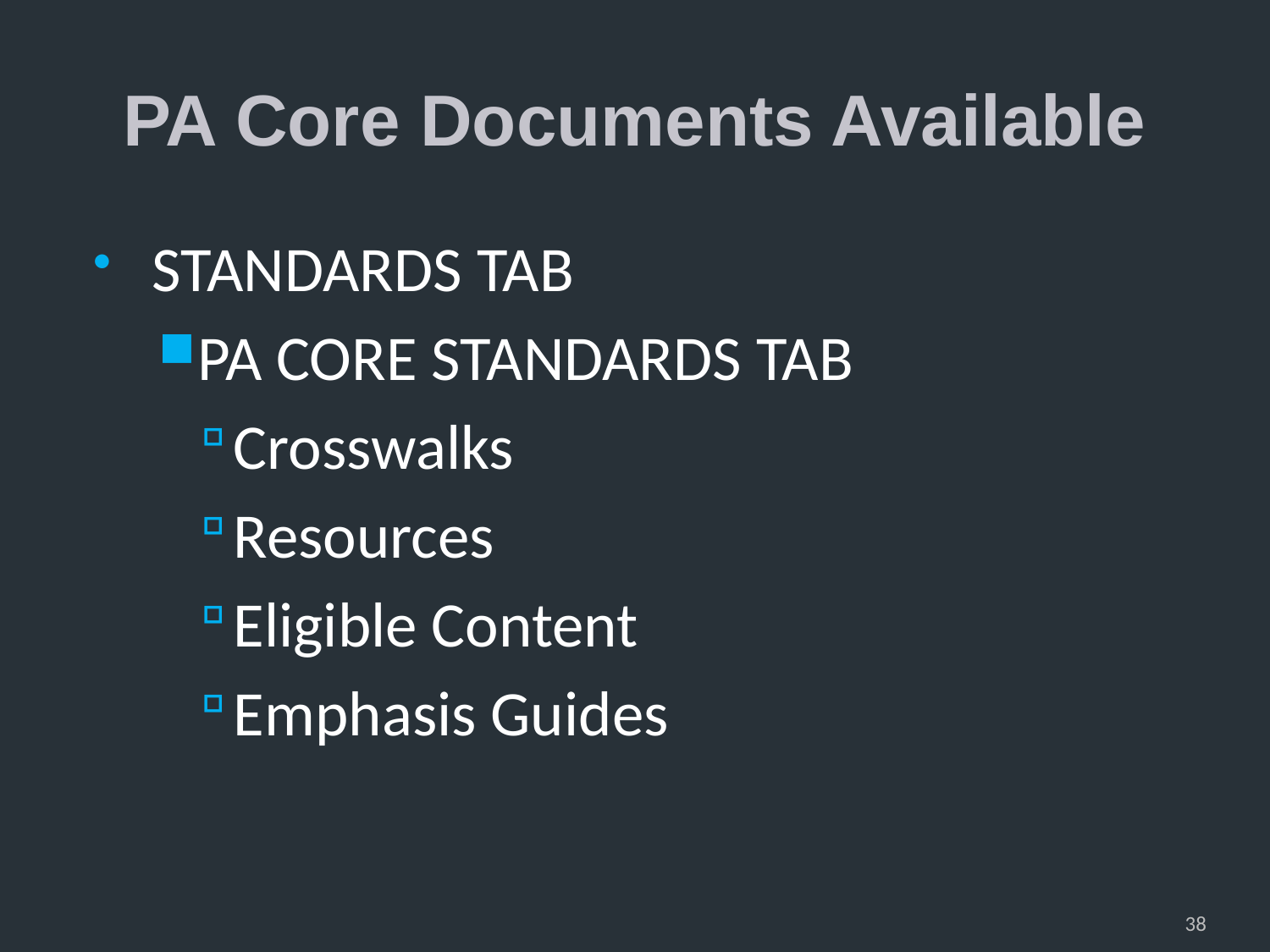

# PA Core Documents Available
STANDARDS TAB
PA CORE STANDARDS TAB
Crosswalks
Resources
Eligible Content
Emphasis Guides
38